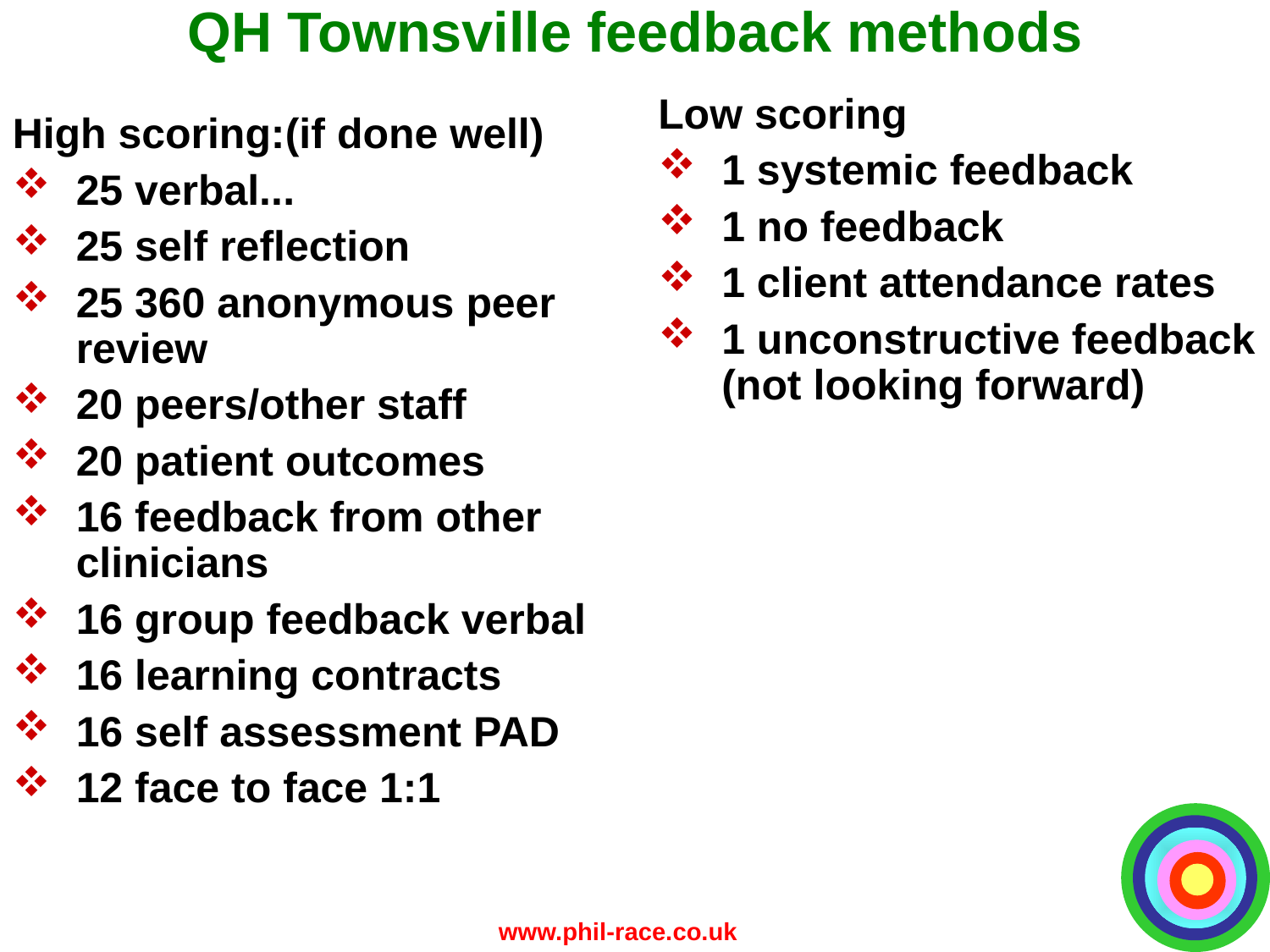

QH Townsville feedback methods
Low scoring
1 systemic feedback
1 no feedback
1 client attendance rates
1 unconstructive feedback (not looking forward)

High scoring:(if done well)
25 verbal...
25 self reflection
25 360 anonymous peer review
20 peers/other staff
20 patient outcomes
16 feedback from other clinicians
16 group feedback verbal
16 learning contracts
16 self assessment PAD
12 face to face 1:1